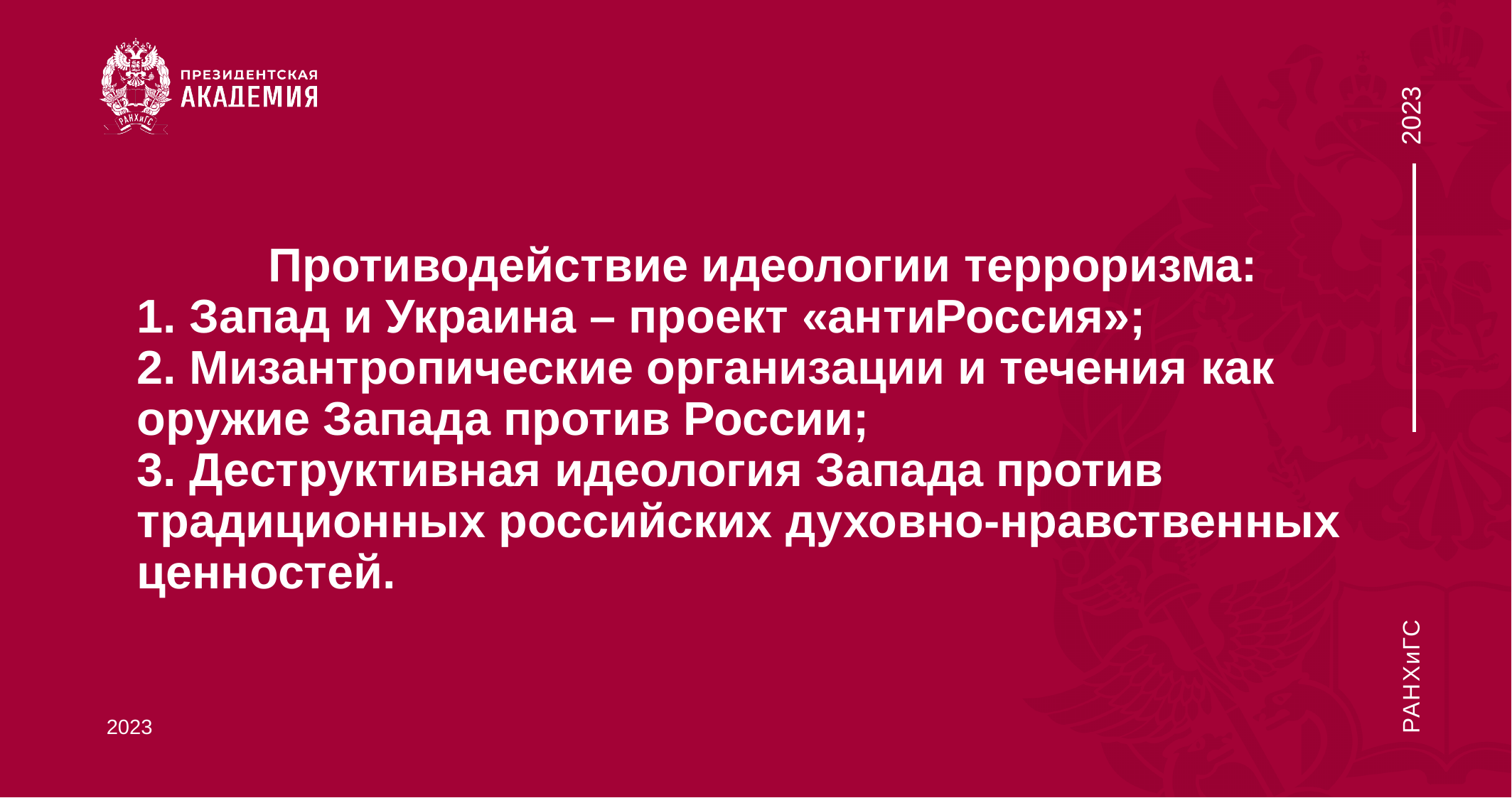

# Противодействие идеологии терроризма: 1. Запад и Украина – проект «антиРоссия»; 2. Мизантропические организации и течения как оружие Запада против России; 3. Деструктивная идеология Запада против традиционных российских духовно-нравственных ценностей.
2023